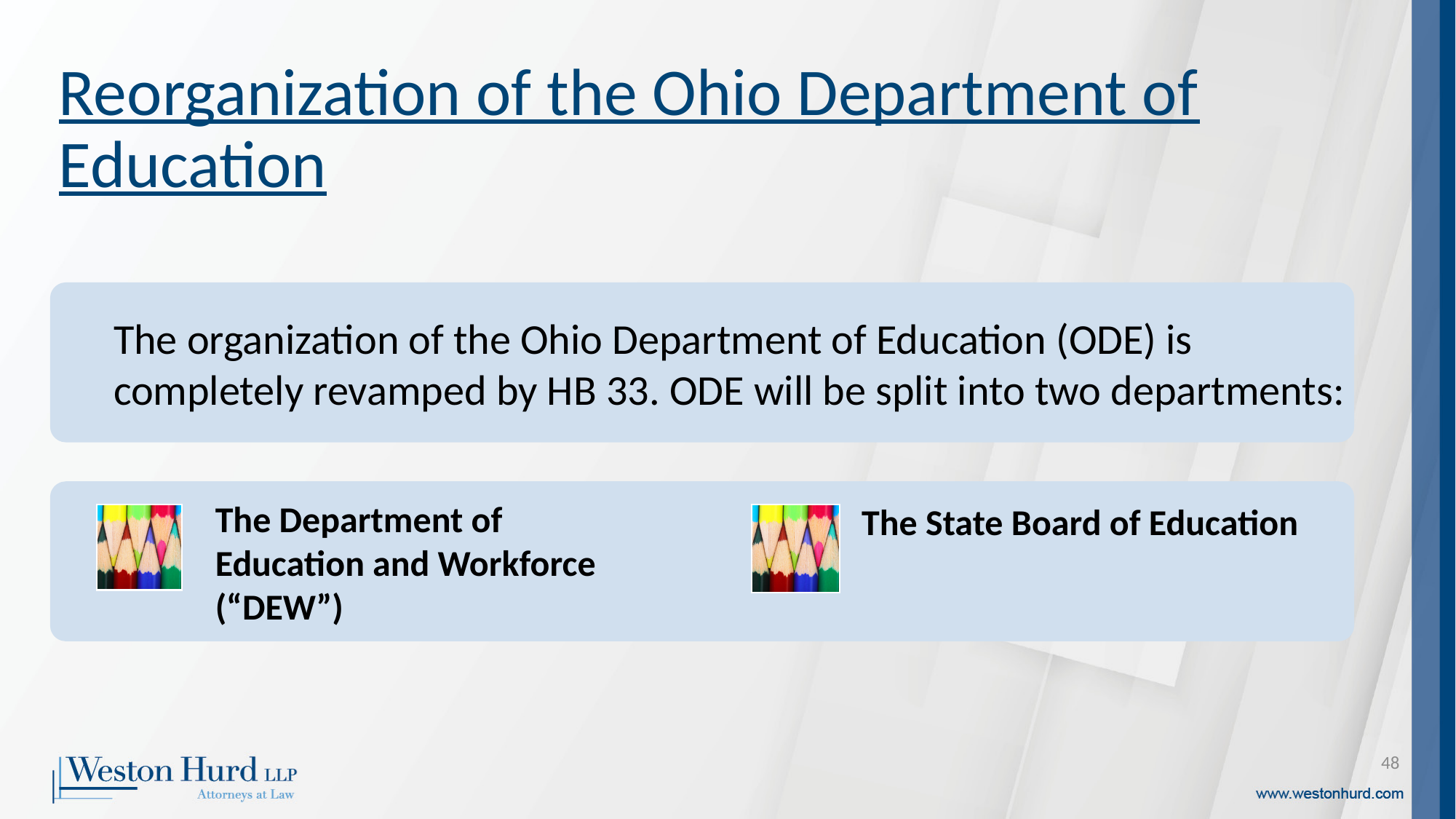

# Reorganization of the Ohio Department of Education
The organization of the Ohio Department of Education (ODE) is completely revamped by HB 33. ODE will be split into two departments:
The Department of Education and Workforce (“DEW”)
The State Board of Education

48